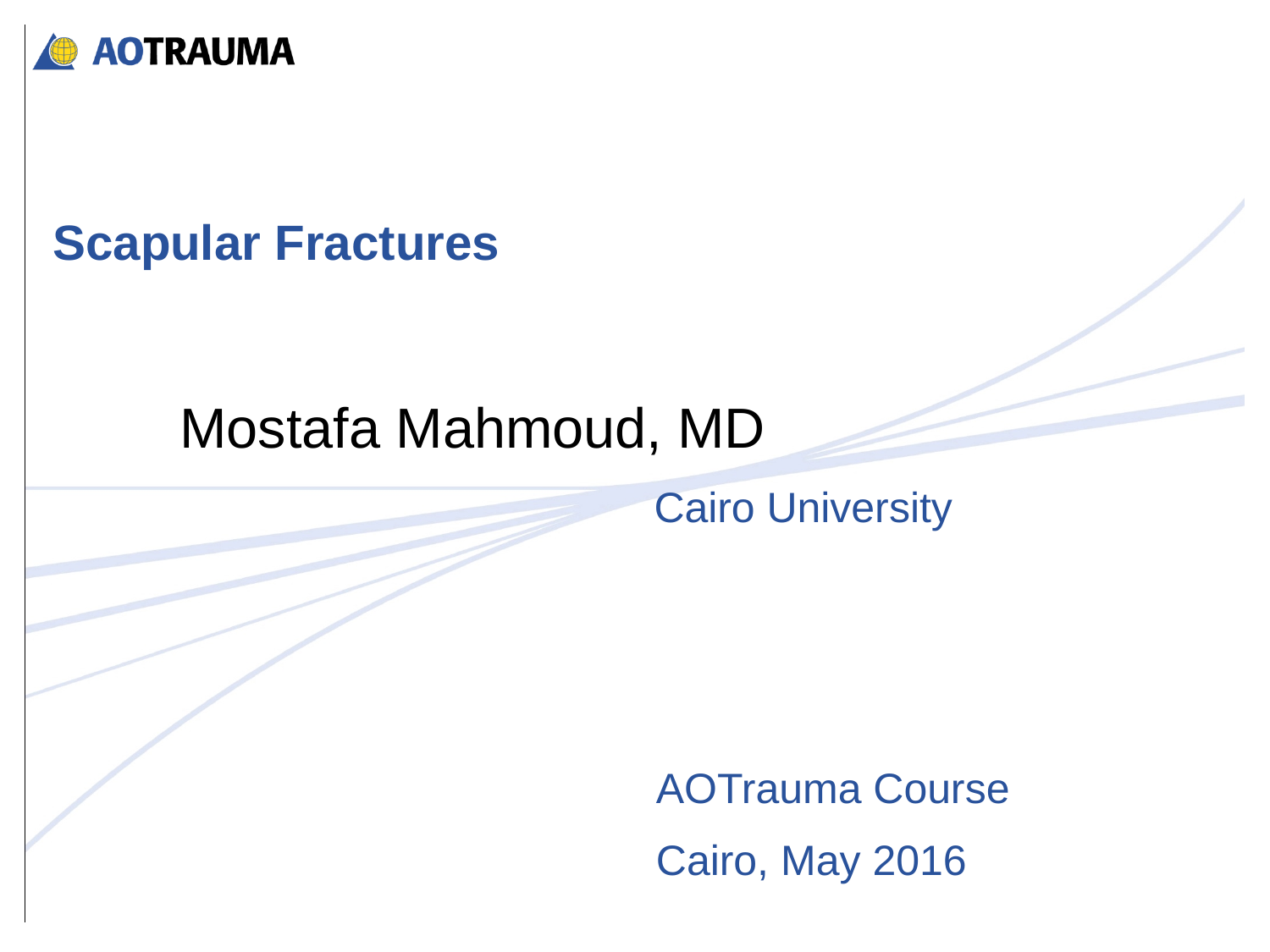

# Scapular Fractures
Mostafa Mahmoud, MD
                                        Cairo University
AOTrauma Course
Cairo, May 2016